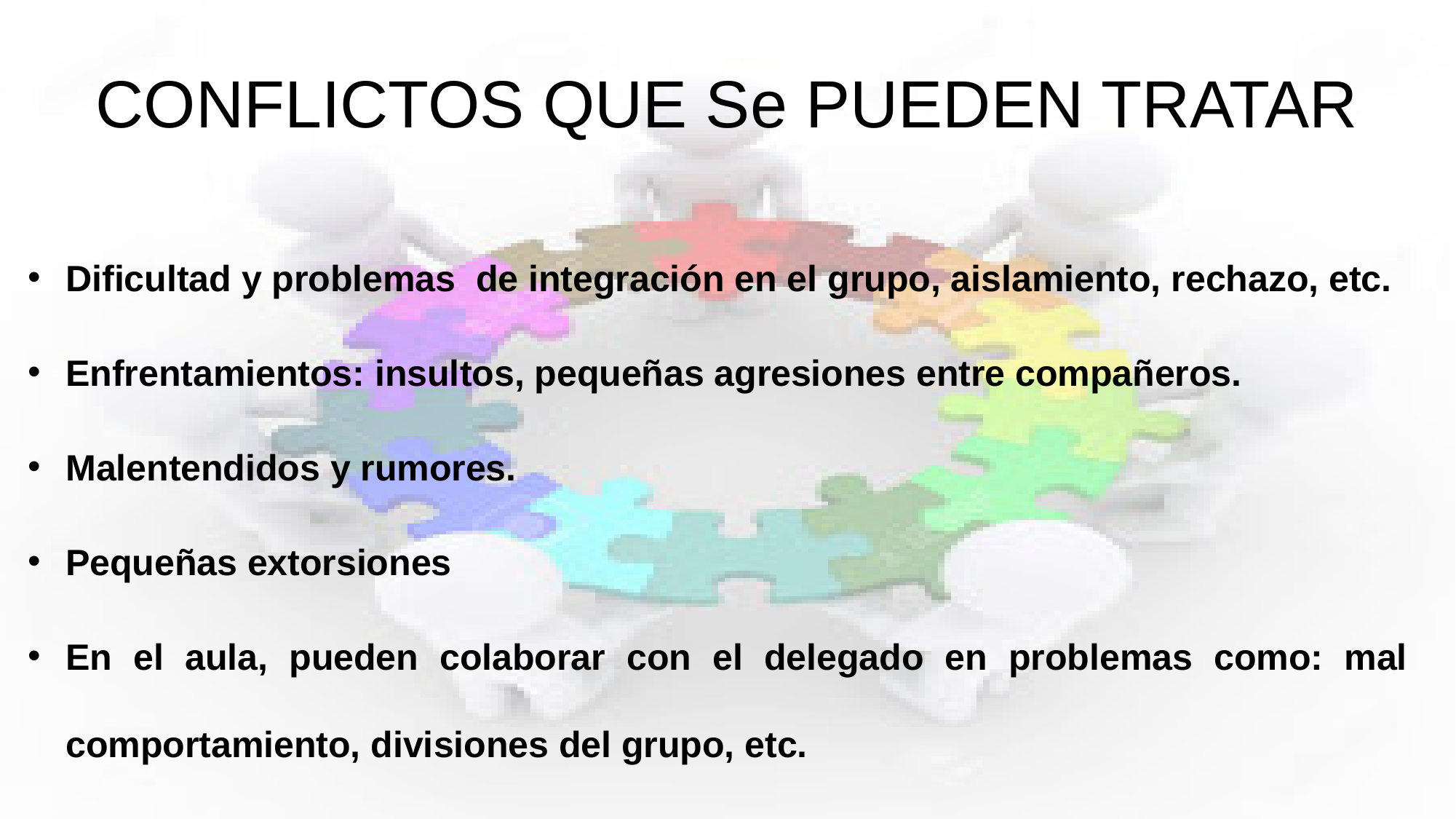

# CONFLICTOS QUE Se PUEDEN TRATAR

Dificultad y problemas  de integración en el grupo, aislamiento, rechazo, etc.
Enfrentamientos: insultos, pequeñas agresiones entre compañeros.
Malentendidos y rumores.
Pequeñas extorsiones
En el aula, pueden colaborar con el delegado en problemas como: mal comportamiento, divisiones del grupo, etc.